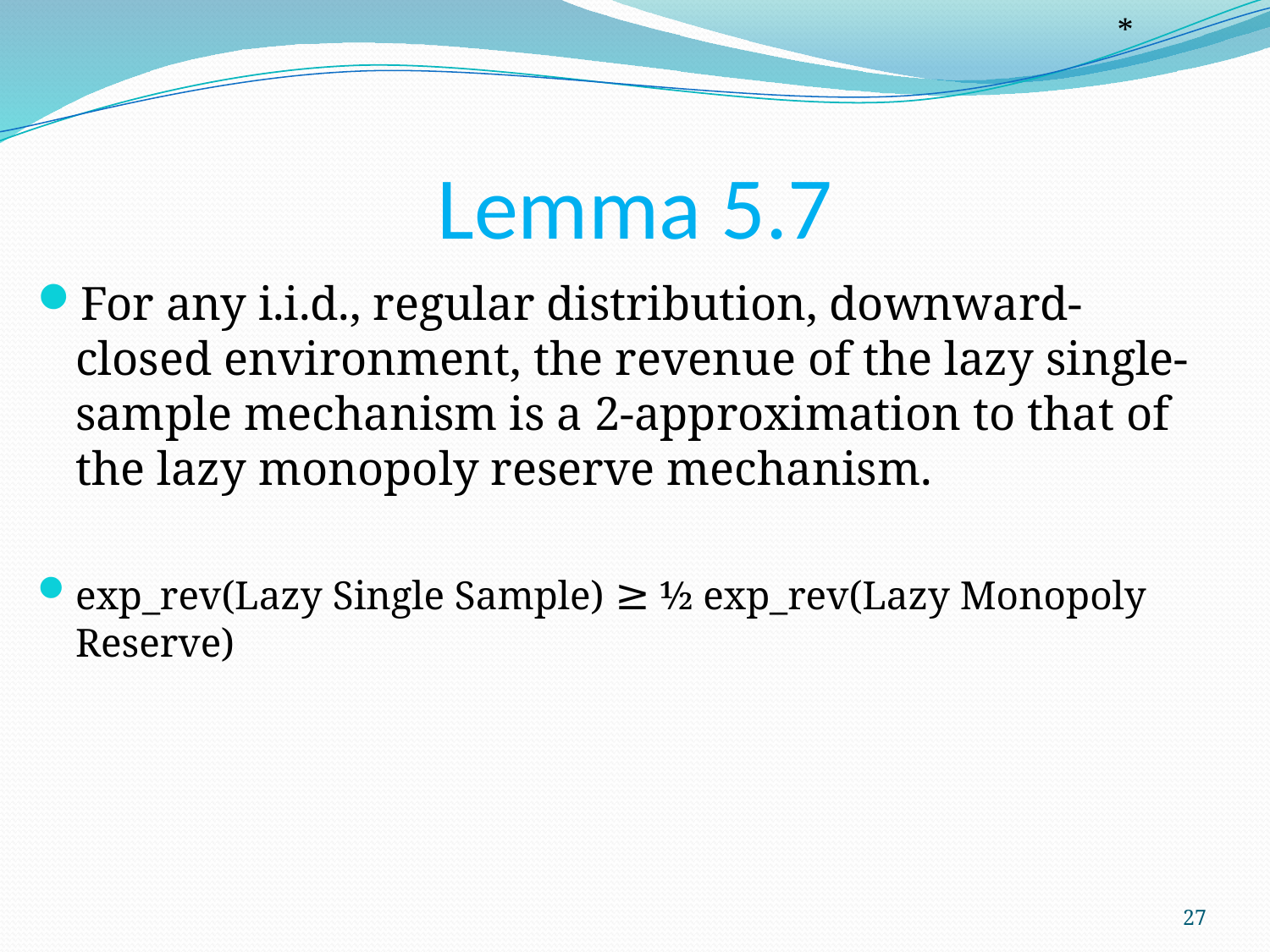

*
# Lemma 5.7
For any i.i.d., regular distribution, downward-closed environment, the revenue of the lazy single-sample mechanism is a 2-approximation to that of the lazy monopoly reserve mechanism.

exp_rev(Lazy Single Sample) ≥ ½ exp_rev(Lazy Monopoly Reserve)
27